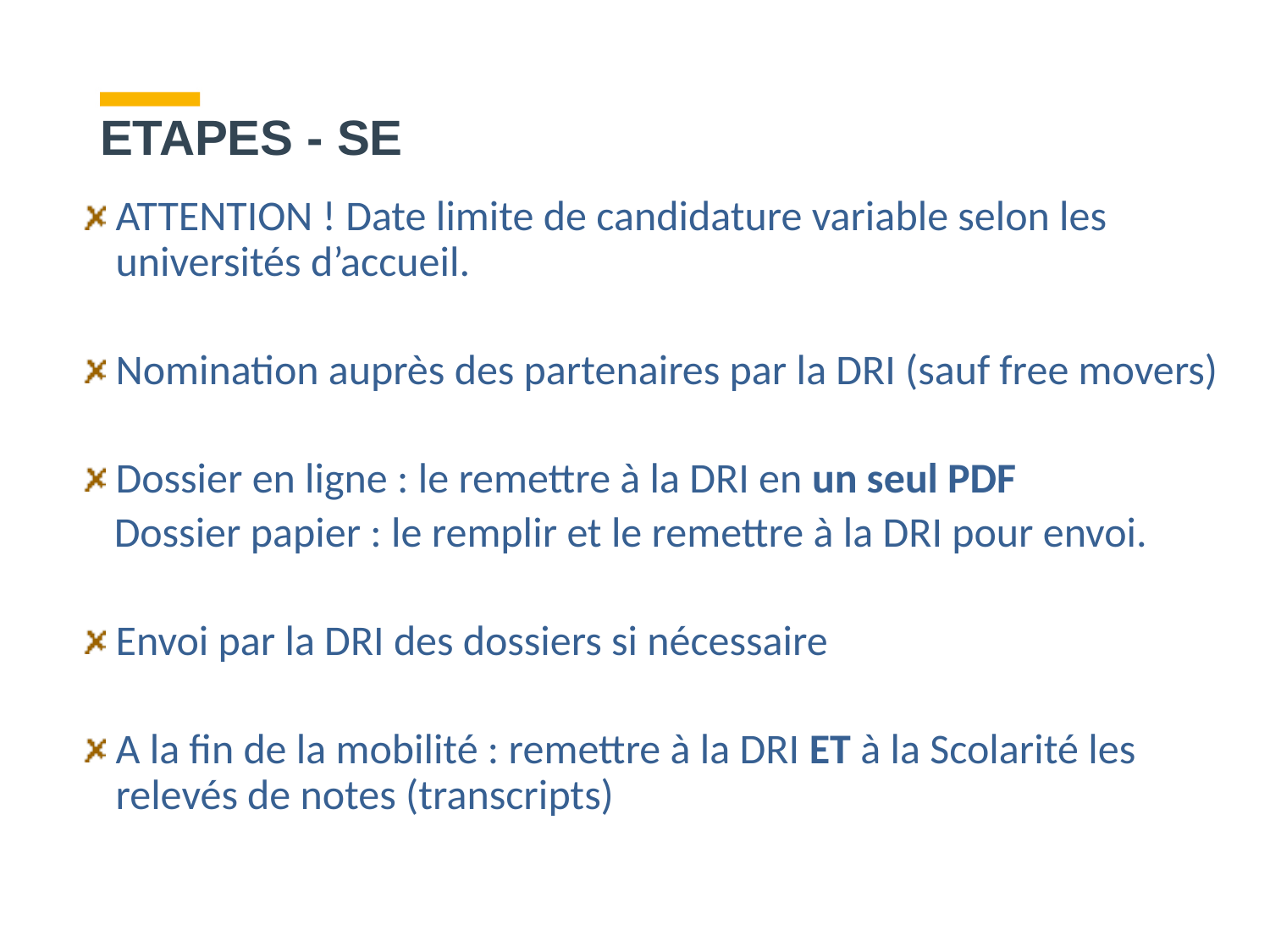

ETAPES - SE
ATTENTION ! Date limite de candidature variable selon les universités d’accueil.

Nomination auprès des partenaires par la DRI (sauf free movers)

Dossier en ligne : le remettre à la DRI en un seul PDF
    Dossier papier : le remplir et le remettre à la DRI pour envoi.

Envoi par la DRI des dossiers si nécessaire

A la fin de la mobilité : remettre à la DRI ET à la Scolarité les relevés de notes (transcripts)